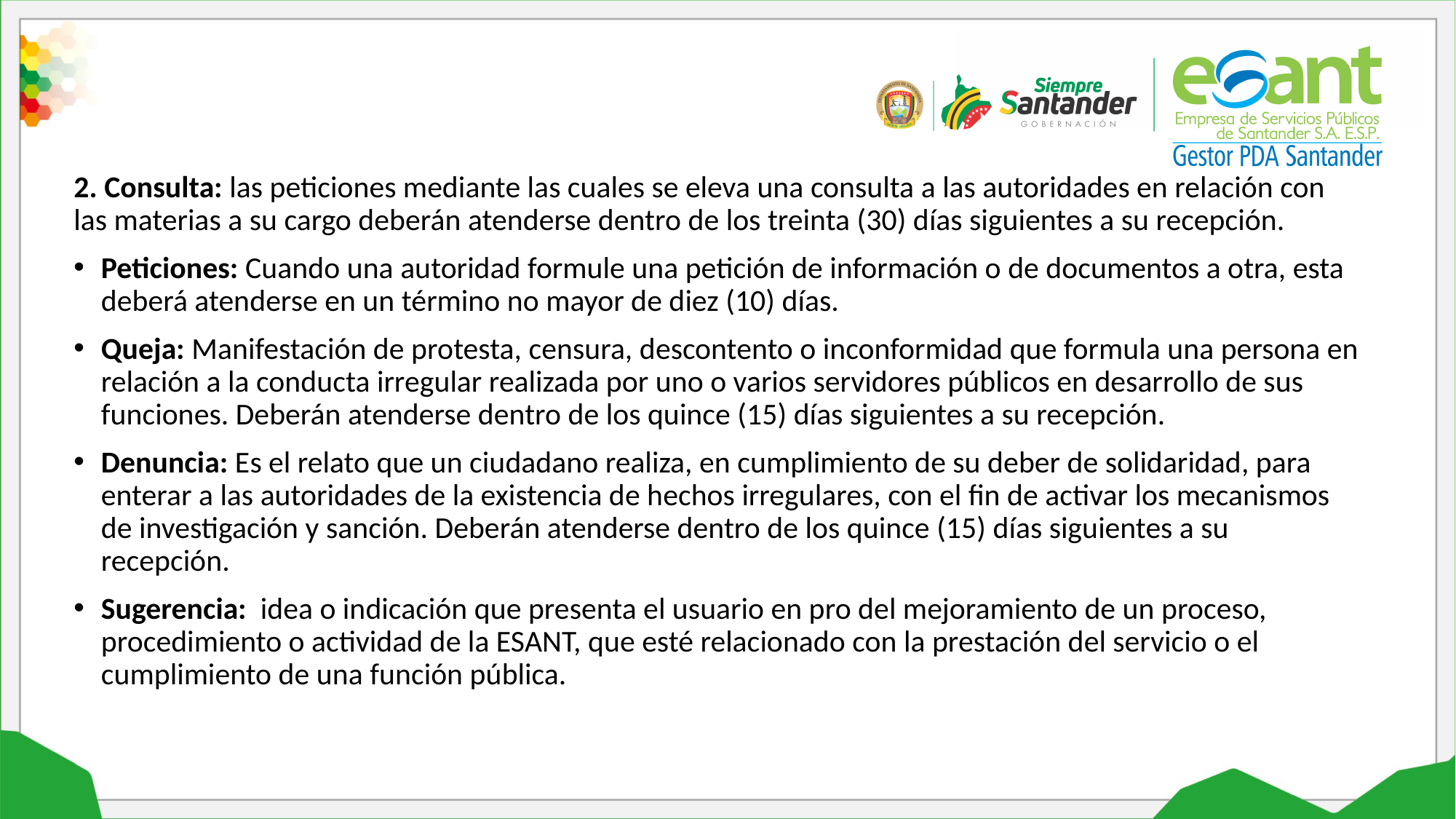

2. Consulta: las peticiones mediante las cuales se eleva una consulta a las autoridades en relación con las materias a su cargo deberán atenderse dentro de los treinta (30) días siguientes a su recepción.
Peticiones: Cuando una autoridad formule una petición de información o de documentos a otra, esta deberá atenderse en un término no mayor de diez (10) días.
Queja: Manifestación de protesta, censura, descontento o inconformidad que formula una persona en relación a la conducta irregular realizada por uno o varios servidores públicos en desarrollo de sus funciones. Deberán atenderse dentro de los quince (15) días siguientes a su recepción.
Denuncia: Es el relato que un ciudadano realiza, en cumplimiento de su deber de solidaridad, para enterar a las autoridades de la existencia de hechos irregulares, con el fin de activar los mecanismos de investigación y sanción. Deberán atenderse dentro de los quince (15) días siguientes a su recepción.
Sugerencia:  idea o indicación que presenta el usuario en pro del mejoramiento de un proceso, procedimiento o actividad de la ESANT, que esté relacionado con la prestación del servicio o el cumplimiento de una función pública.